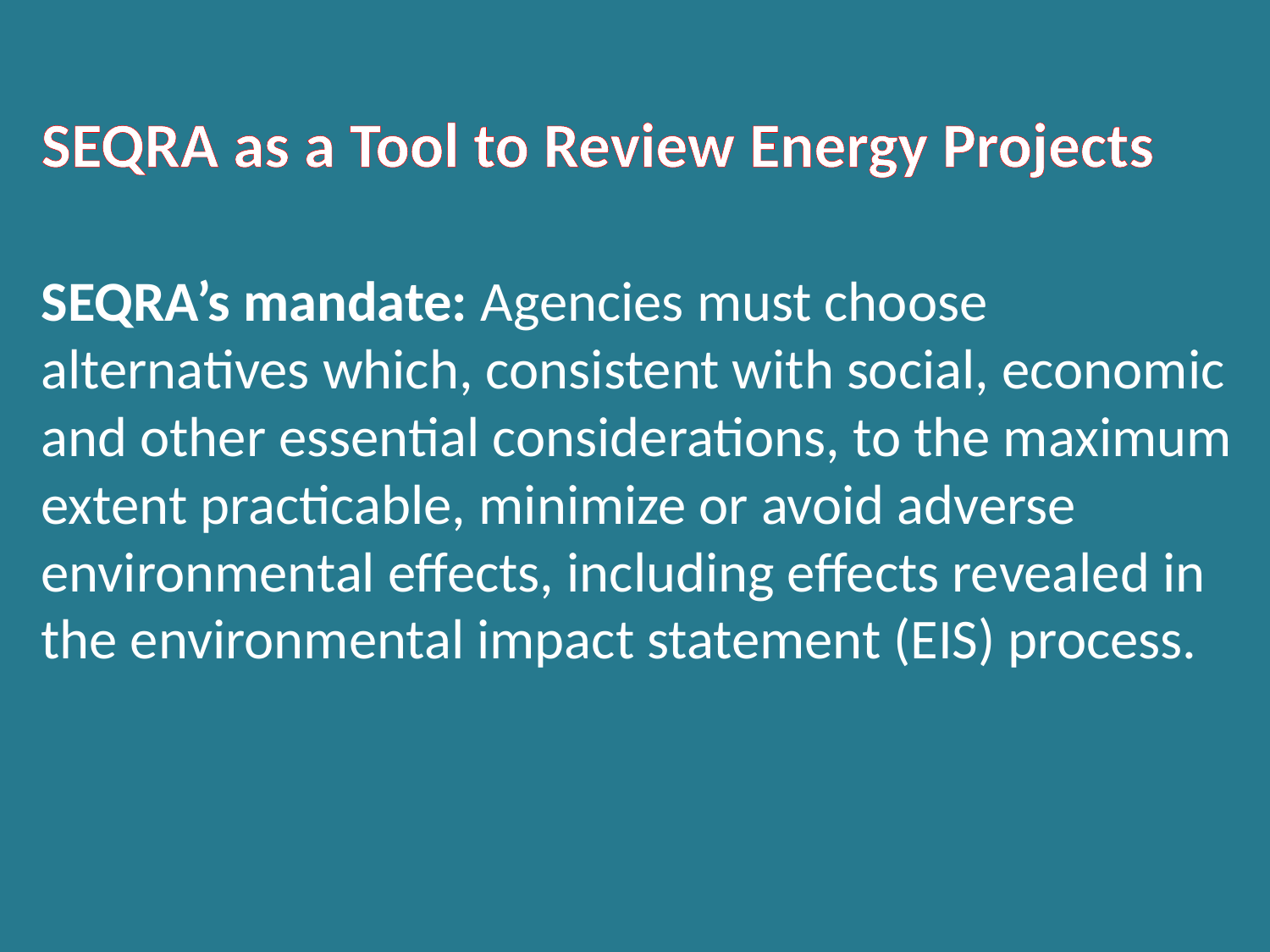

SEQRA as a Tool to Review Energy Projects

SEQRA’s mandate: Agencies must choose alternatives which, consistent with social, economic and other essential considerations, to the maximum extent practicable, minimize or avoid adverse environmental effects, including effects revealed in the environmental impact statement (EIS) process.